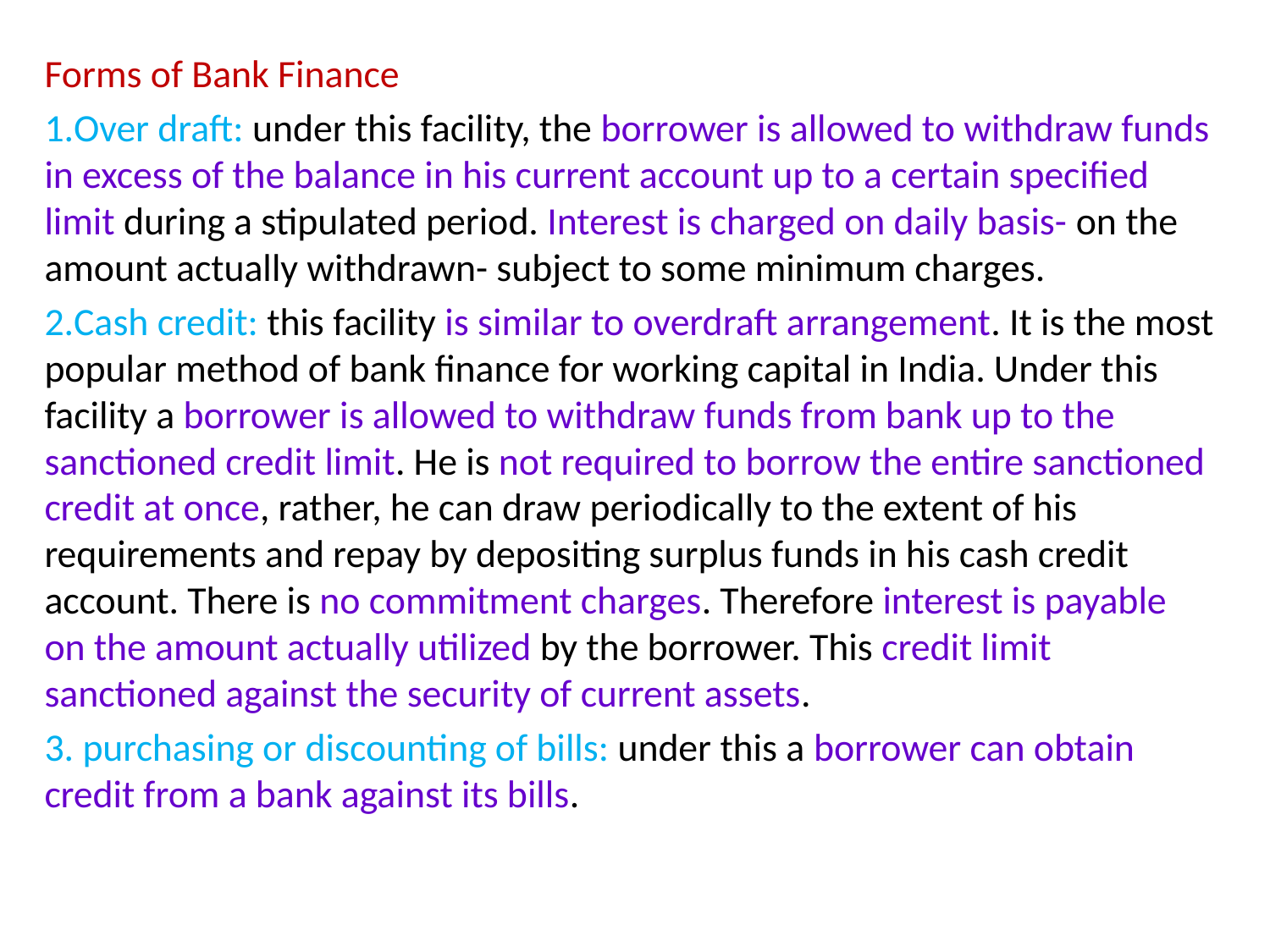

Forms of Bank Finance
Over draft: under this facility, the borrower is allowed to withdraw funds in excess of the balance in his current account up to a certain specified limit during a stipulated period. Interest is charged on daily basis- on the amount actually withdrawn- subject to some minimum charges.
Cash credit: this facility is similar to overdraft arrangement. It is the most popular method of bank finance for working capital in India. Under this facility a borrower is allowed to withdraw funds from bank up to the sanctioned credit limit. He is not required to borrow the entire sanctioned credit at once, rather, he can draw periodically to the extent of his requirements and repay by depositing surplus funds in his cash credit account. There is no commitment charges. Therefore interest is payable on the amount actually utilized by the borrower. This credit limit sanctioned against the security of current assets.
 purchasing or discounting of bills: under this a borrower can obtain credit from a bank against its bills.